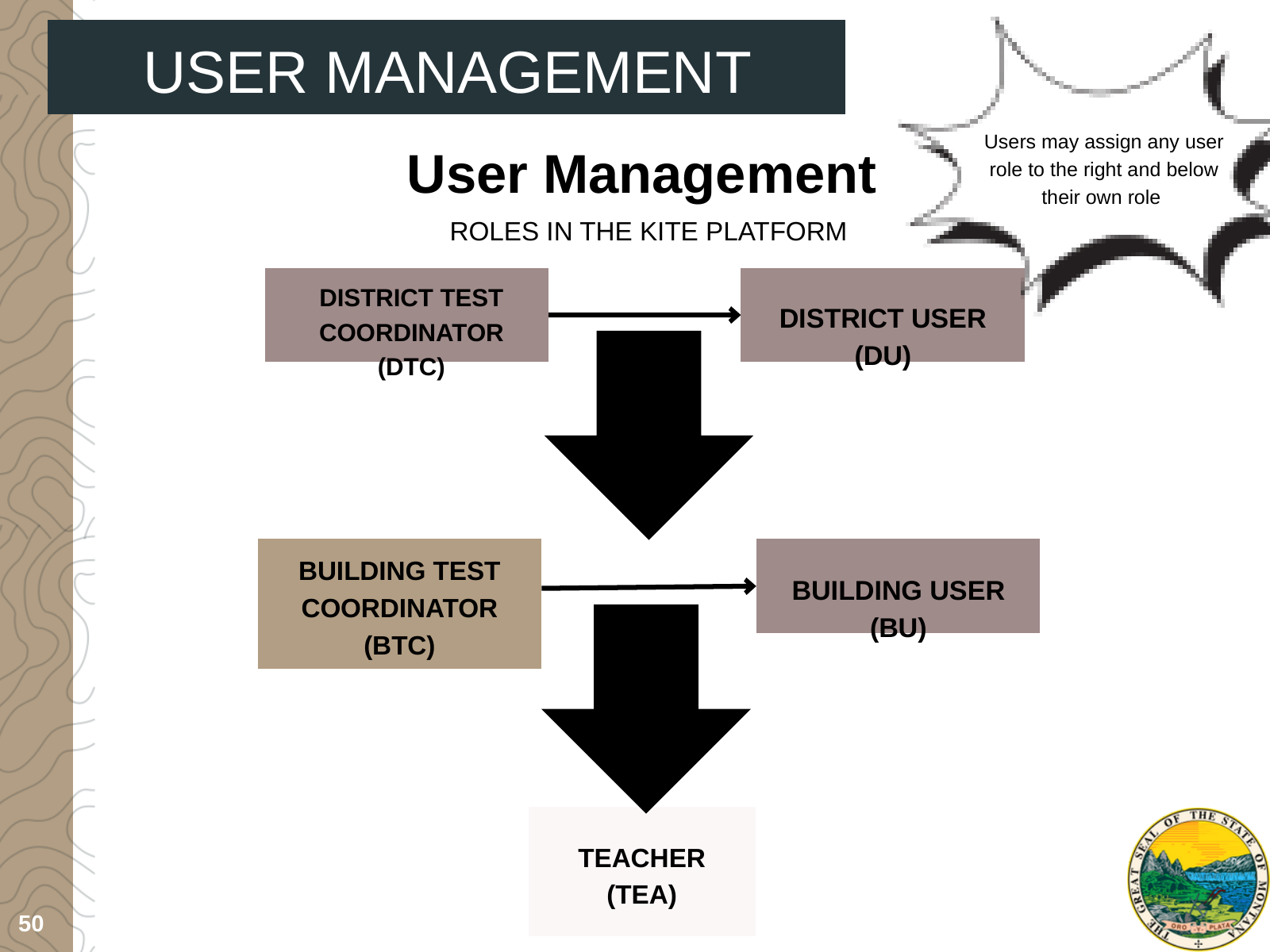

Users may assign any user role to the right and below their own role

USER MANAGEMENT

User Management
ROLES IN THE KITE PLATFORM

DISTRICT TEST COORDINATOR (DTC)
DISTRICT USER (DU)

BUILDING TEST COORDINATOR (BTC)

BUILDING USER (BU)

TEACHER (TEA)

50